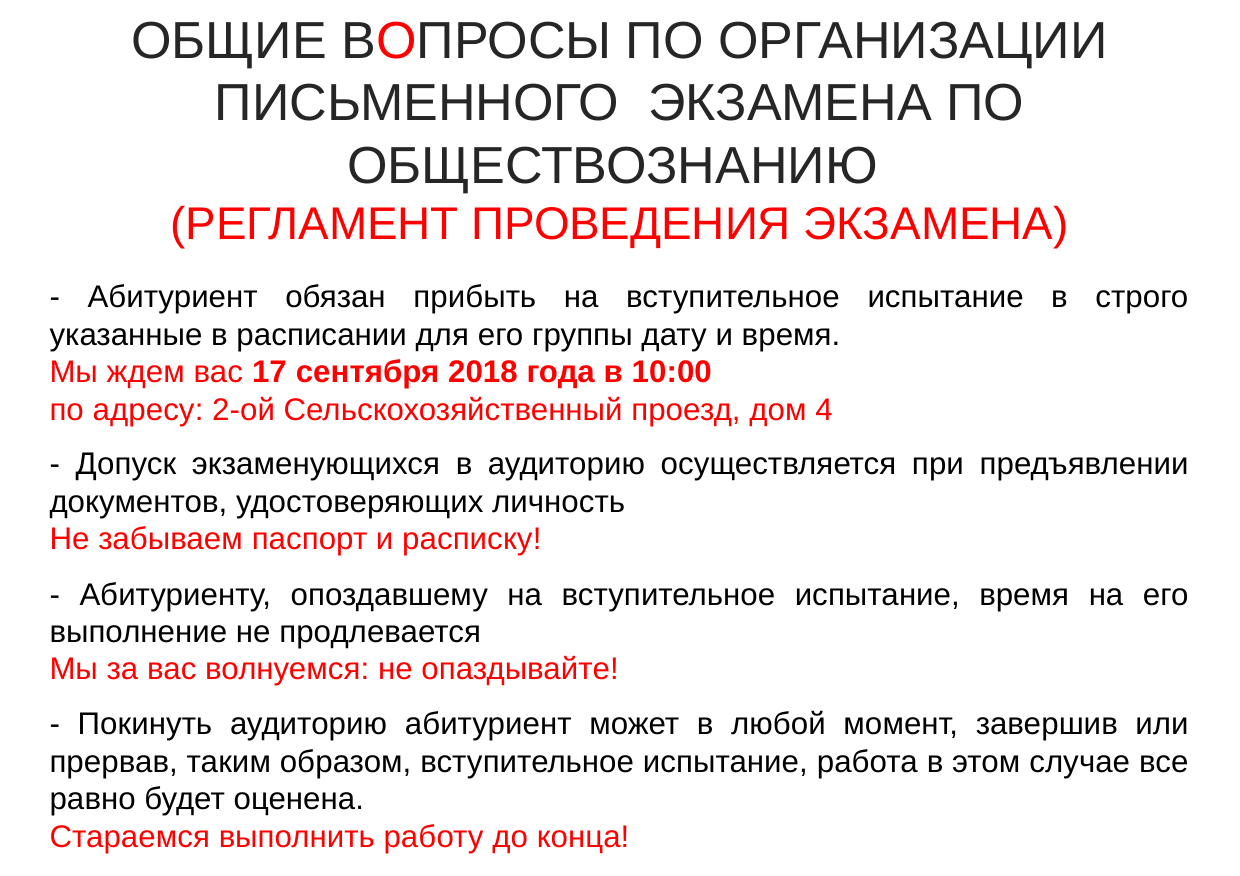

ОБЩИЕ ВОПРОСЫ ПО ОРГАНИЗАЦИИ ПИСЬМЕННОГО  ЭКЗАМЕНА ПО ОБЩЕСТВОЗНАНИЮ
(РЕГЛАМЕНТ ПРОВЕДЕНИЯ ЭКЗАМЕНА)

- Абитуриент обязан прибыть на вступительное испытание в строго указанные в расписании для его группы дату и время.
Мы ждем вас 17 сентября 2018 года в 10:00
по адресу: 2-ой Сельскохозяйственный проезд, дом 4

- Допуск экзаменующихся в аудиторию осуществляется при предъявлении документов, удостоверяющих личность
Не забываем паспорт и расписку!

- Абитуриенту, опоздавшему на вступительное испытание, время на его выполнение не продлевается
Мы за вас волнуемся: не опаздывайте!

- Покинуть аудиторию абитуриент может в любой момент, завершив или прервав, таким образом, вступительное испытание, работа в этом случае все равно будет оценена.
Стараемся выполнить работу до конца!